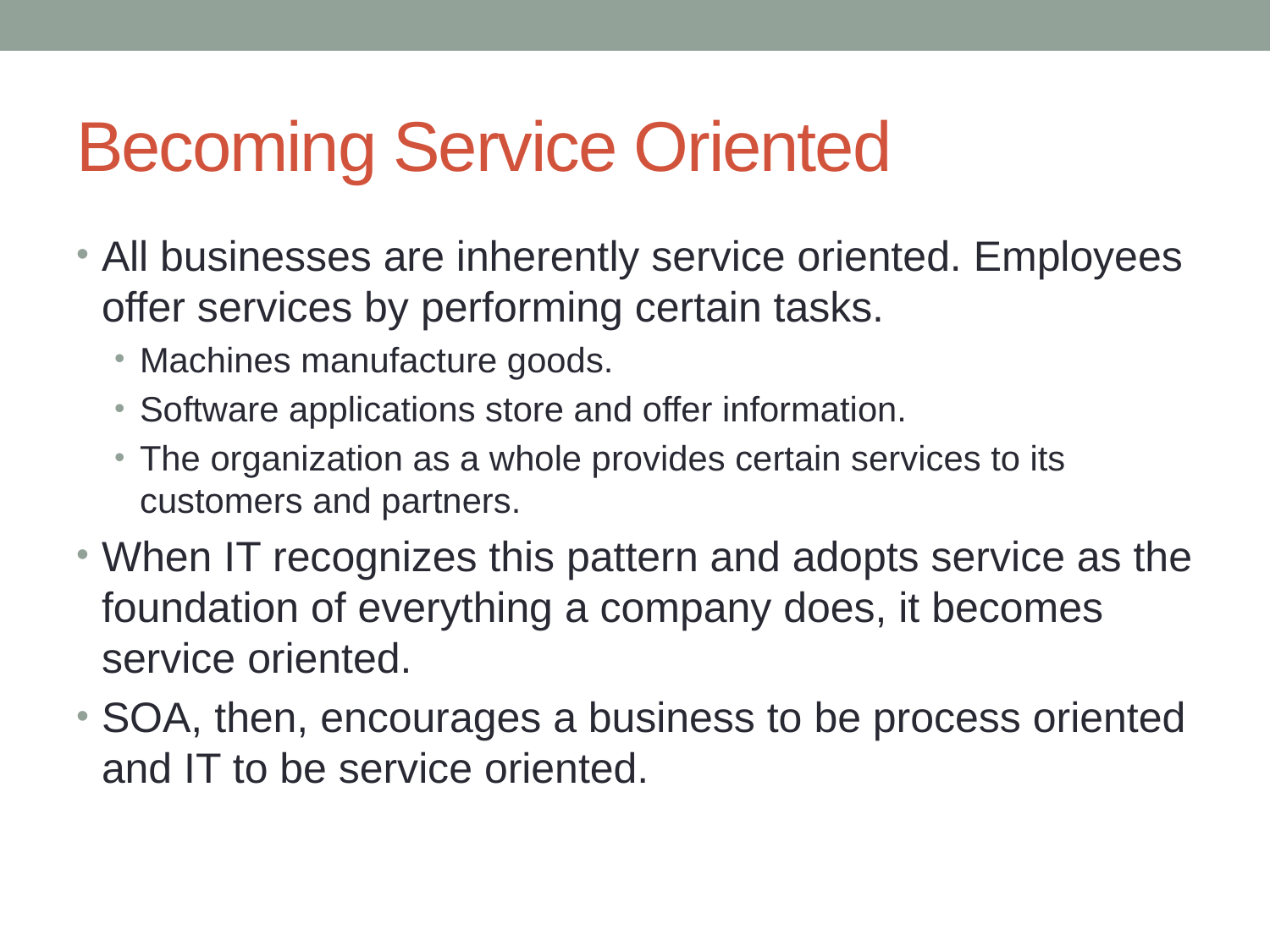

# Becoming Service Oriented
All businesses are inherently service oriented. Employees offer services by performing certain tasks.
Machines manufacture goods.
Software applications store and offer information.
The organization as a whole provides certain services to its customers and partners.
When IT recognizes this pattern and adopts service as the foundation of everything a company does, it becomes service oriented.
SOA, then, encourages a business to be process oriented and IT to be service oriented.